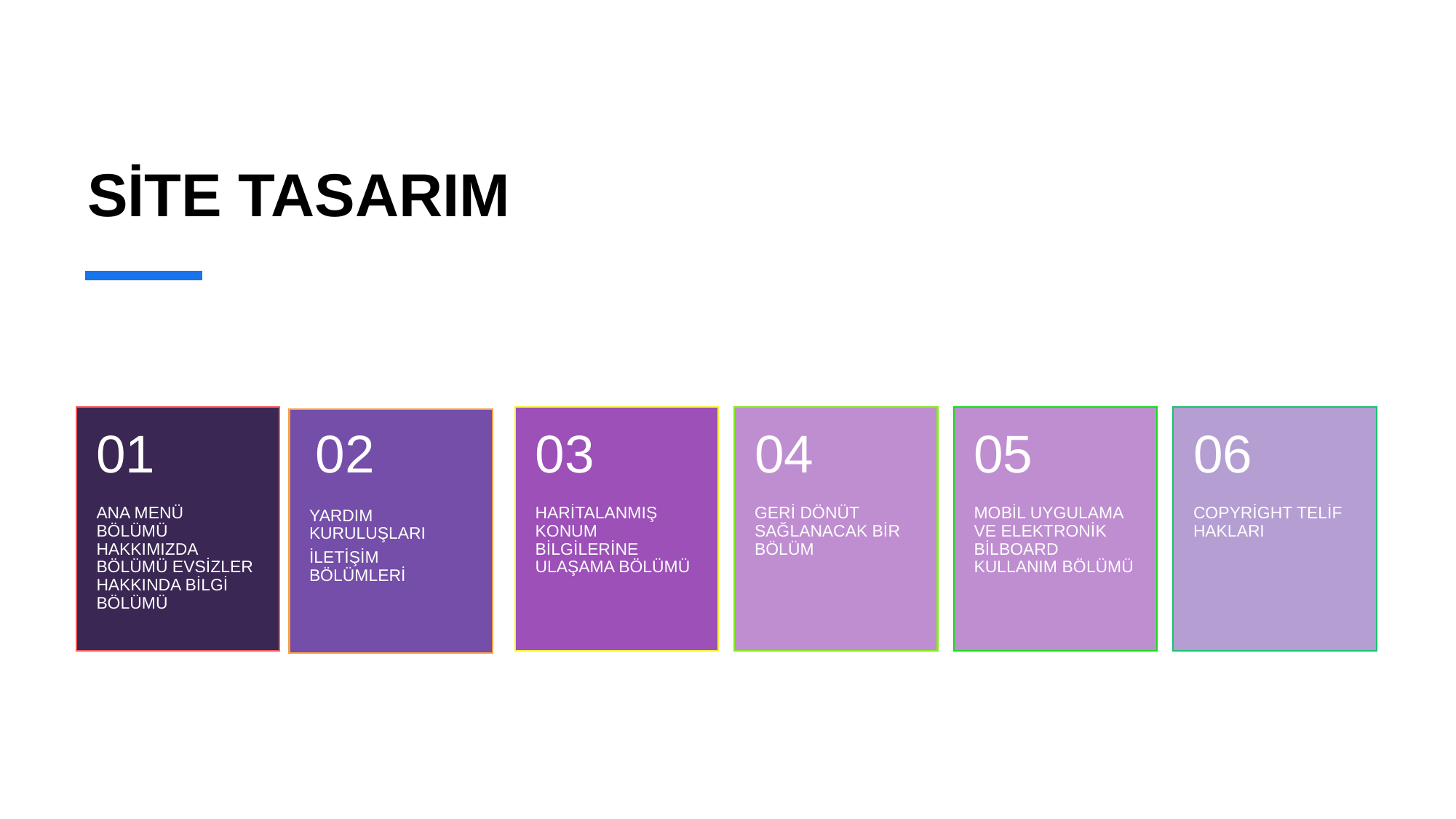

# SİTE TASARIM
ANA MENÜ BÖLÜMÜ HAKKIMIZDA BÖLÜMÜ EVSİZLER HAKKINDA BİLGİ BÖLÜMÜ
01
YARDIM KURULUŞLARI
İLETİŞİM BÖLÜMLERİ
02
HARİTALANMIŞ KONUM BİLGİLERİNE ULAŞAMA BÖLÜMÜ
03
GERİ DÖNÜT SAĞLANACAK BİR BÖLÜM
04
MOBİL UYGULAMA VE ELEKTRONİK BİLBOARD KULLANIM BÖLÜMÜ
05
COPYRİGHT TELİF HAKLARI
06